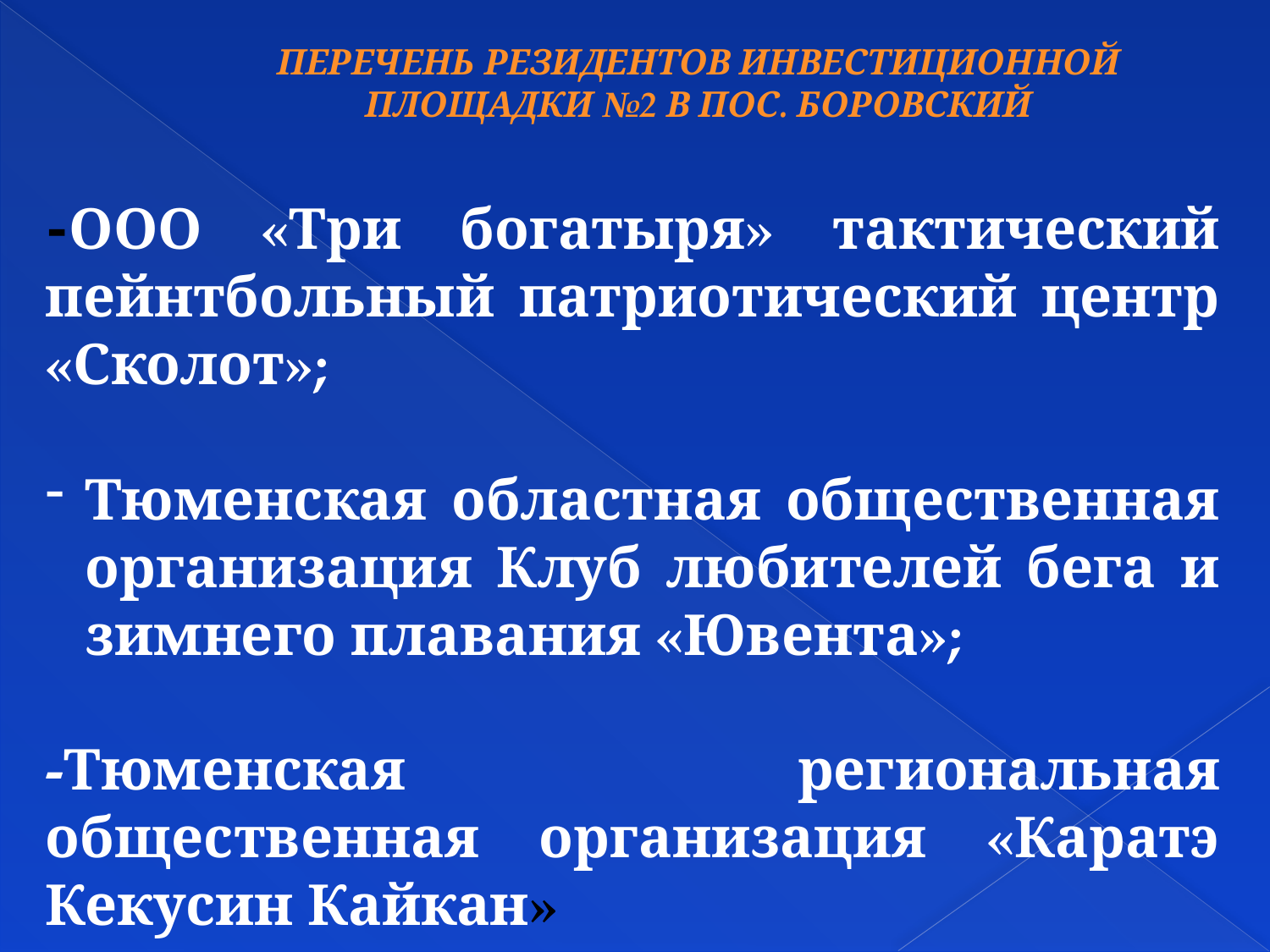

# Перечень резидентов инвестиционной площадки №2 в пос. Боровский

-ООО «Три богатыря» тактический пейнтбольный патриотический центр «Сколот»;

Тюменская областная общественная организация Клуб любителей бега и зимнего плавания «Ювента»;

-Тюменская региональная общественная организация «Каратэ Кекусин Кайкан»